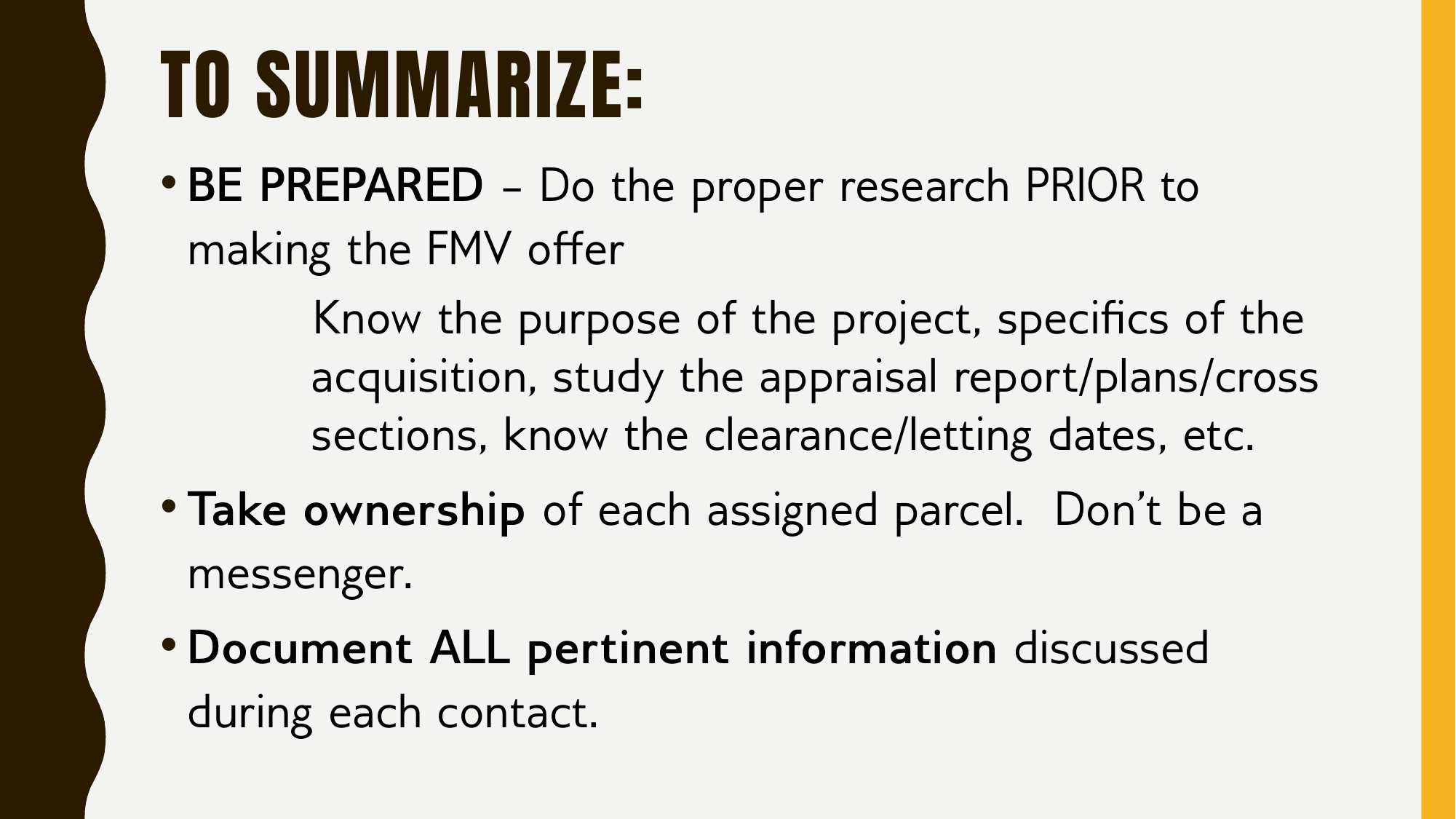

# To summarize:
BE PREPARED – Do the proper research PRIOR to making the FMV offer
  Know the purpose of the project, specifics of the acquisition, study the appraisal report/plans/cross sections, know the clearance/letting dates, etc.
Take ownership of each assigned parcel.  Don’t be a messenger.
Document ALL pertinent information discussed during each contact.